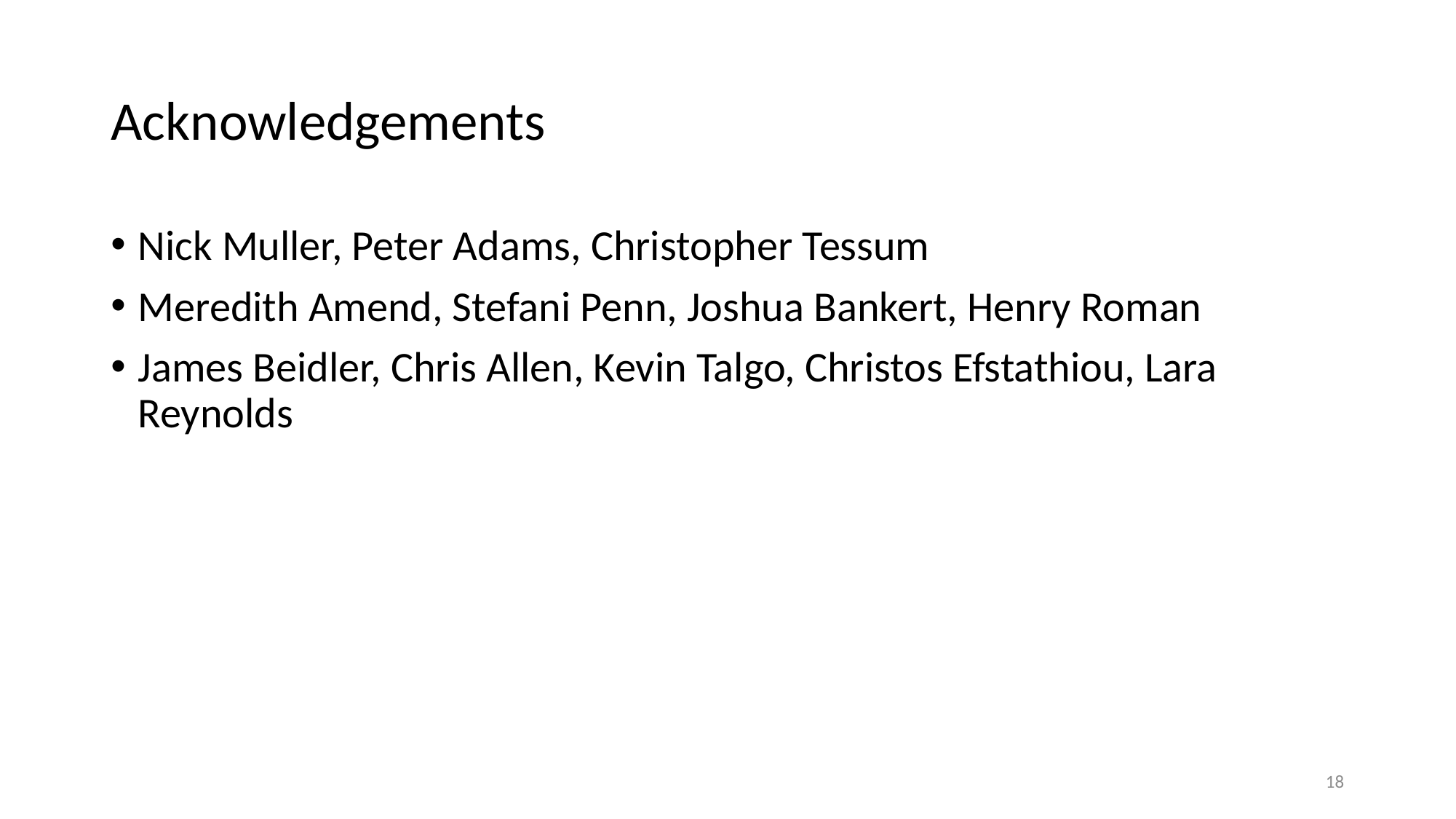

# Acknowledgements
Nick Muller, Peter Adams, Christopher Tessum
Meredith Amend, Stefani Penn, Joshua Bankert, Henry Roman
James Beidler, Chris Allen, Kevin Talgo, Christos Efstathiou, Lara Reynolds

18